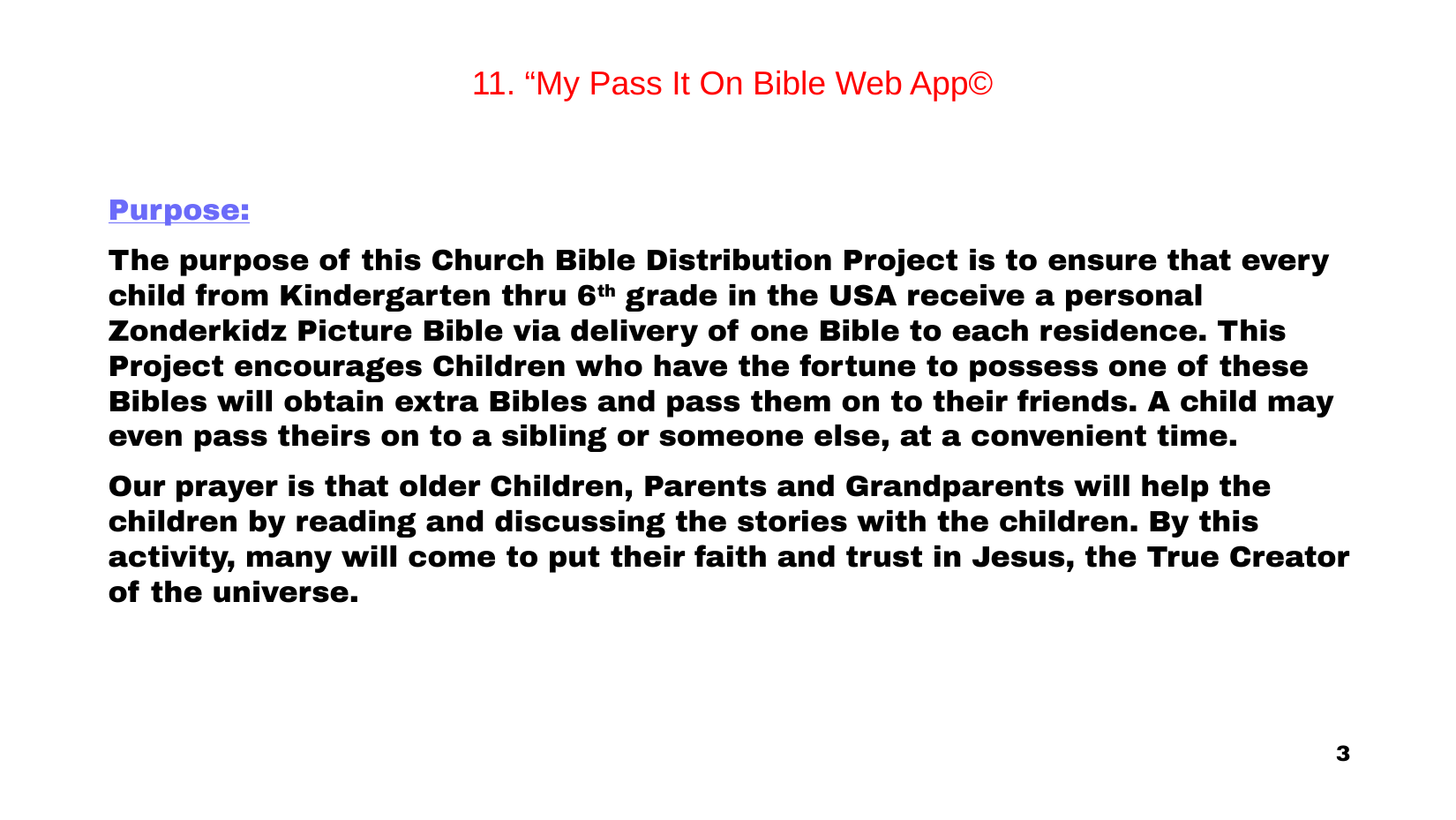

11. “My Pass It On Bible Web App©
Purpose:
The purpose of this Church Bible Distribution Project is to ensure that every child from Kindergarten thru 6th grade in the USA receive a personal Zonderkidz Picture Bible via delivery of one Bible to each residence. This Project encourages Children who have the fortune to possess one of these Bibles will obtain extra Bibles and pass them on to their friends. A child may even pass theirs on to a sibling or someone else, at a convenient time.
Our prayer is that older Children, Parents and Grandparents will help the children by reading and discussing the stories with the children. By this activity, many will come to put their faith and trust in Jesus, the True Creator of the universe.
3